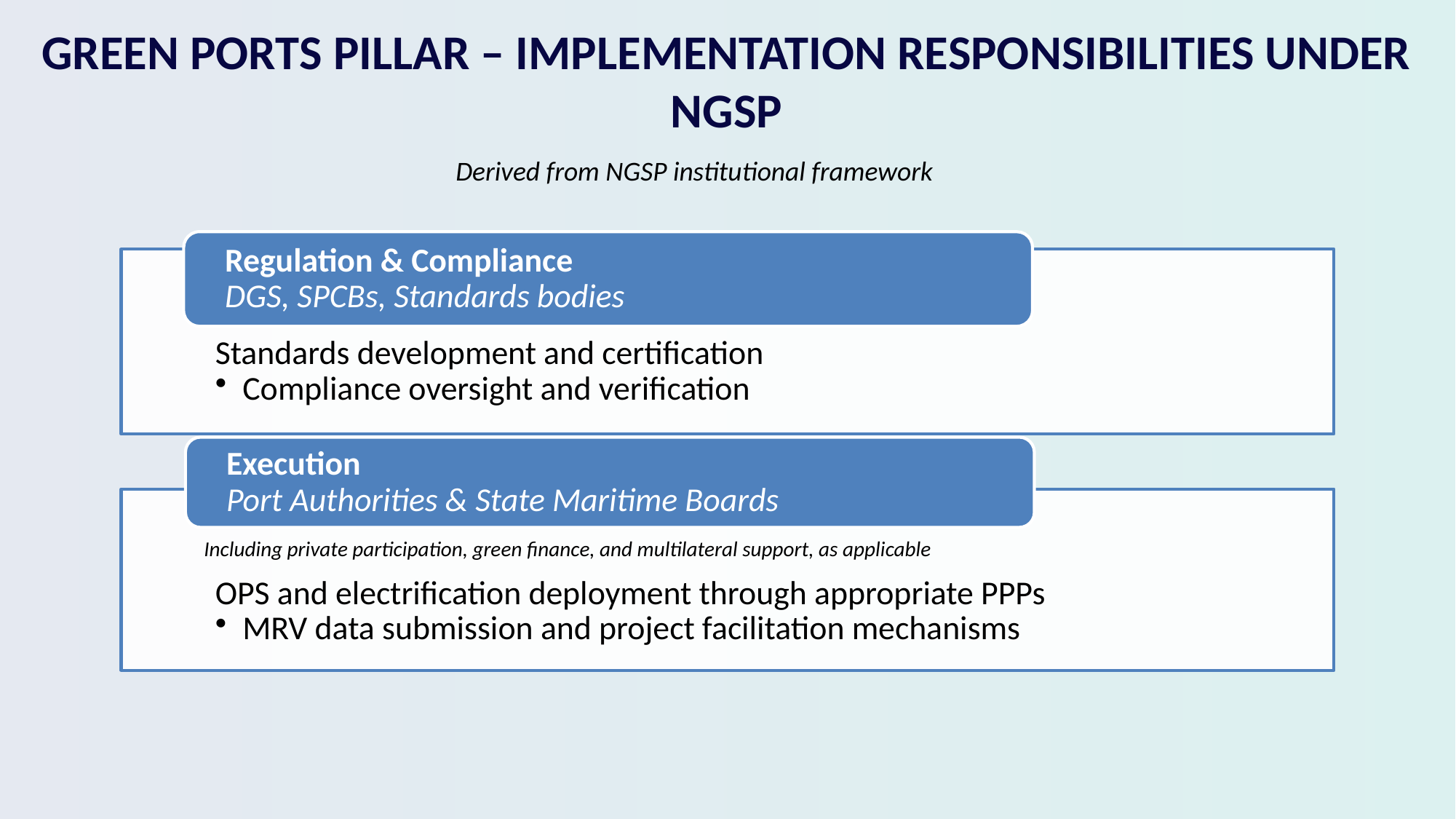

# GREEN PORTS PILLAR – IMPLEMENTATION RESPONSIBILITIES UNDER NGSP
Derived from NGSP institutional framework
Standards development and certification
Compliance oversight and verification
Regulation & Compliance
DGS, SPCBs, Standards bodies
OPS and electrification deployment through appropriate PPPs
MRV data submission and project facilitation mechanisms
Execution
Port Authorities & State Maritime Boards
Including private participation, green finance, and multilateral support, as applicable